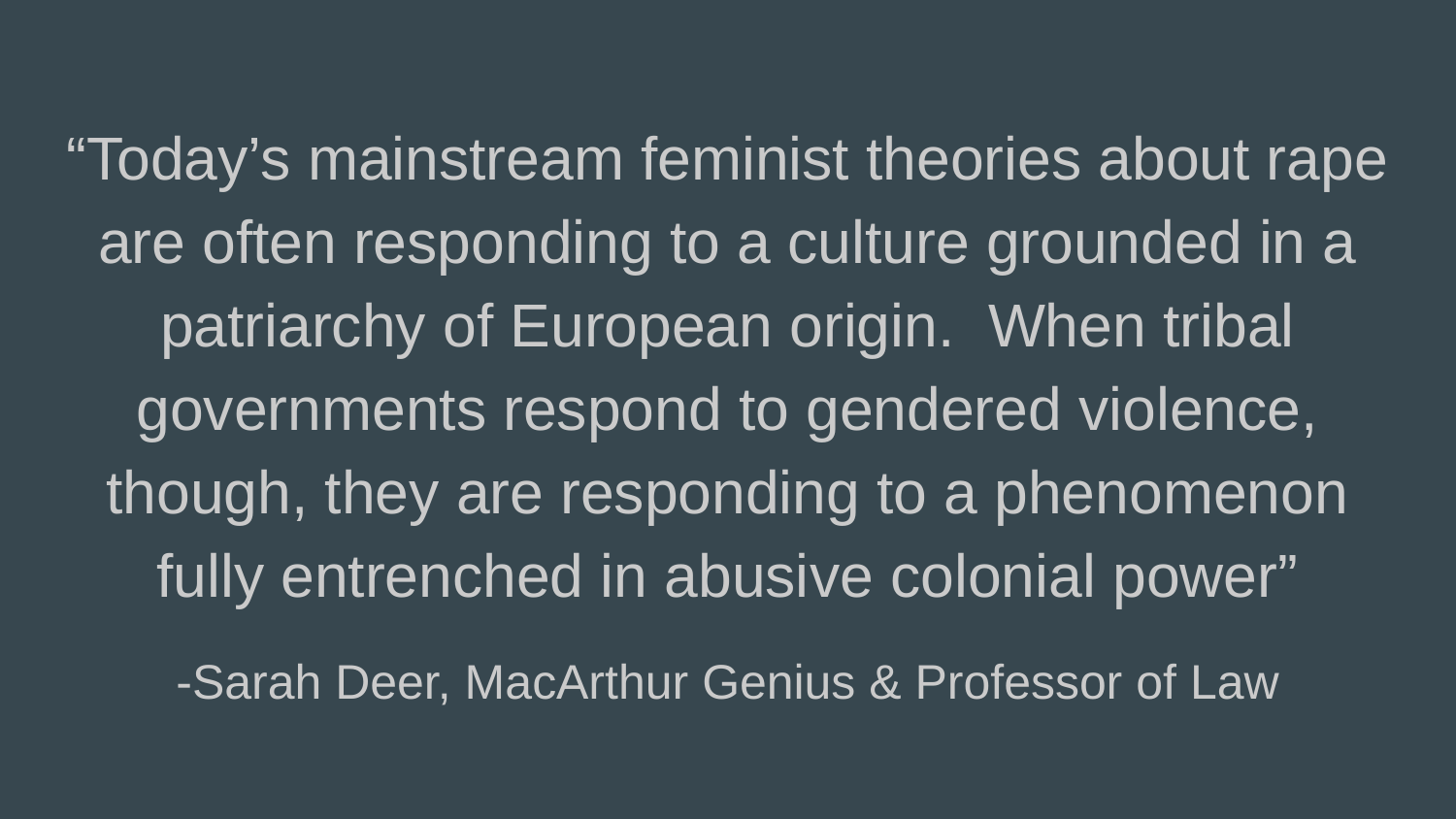

“Today’s mainstream feminist theories about rape are often responding to a culture grounded in a patriarchy of European origin.  When tribal governments respond to gendered violence, though, they are responding to a phenomenon fully entrenched in abusive colonial power”
-Sarah Deer, MacArthur Genius & Professor of Law